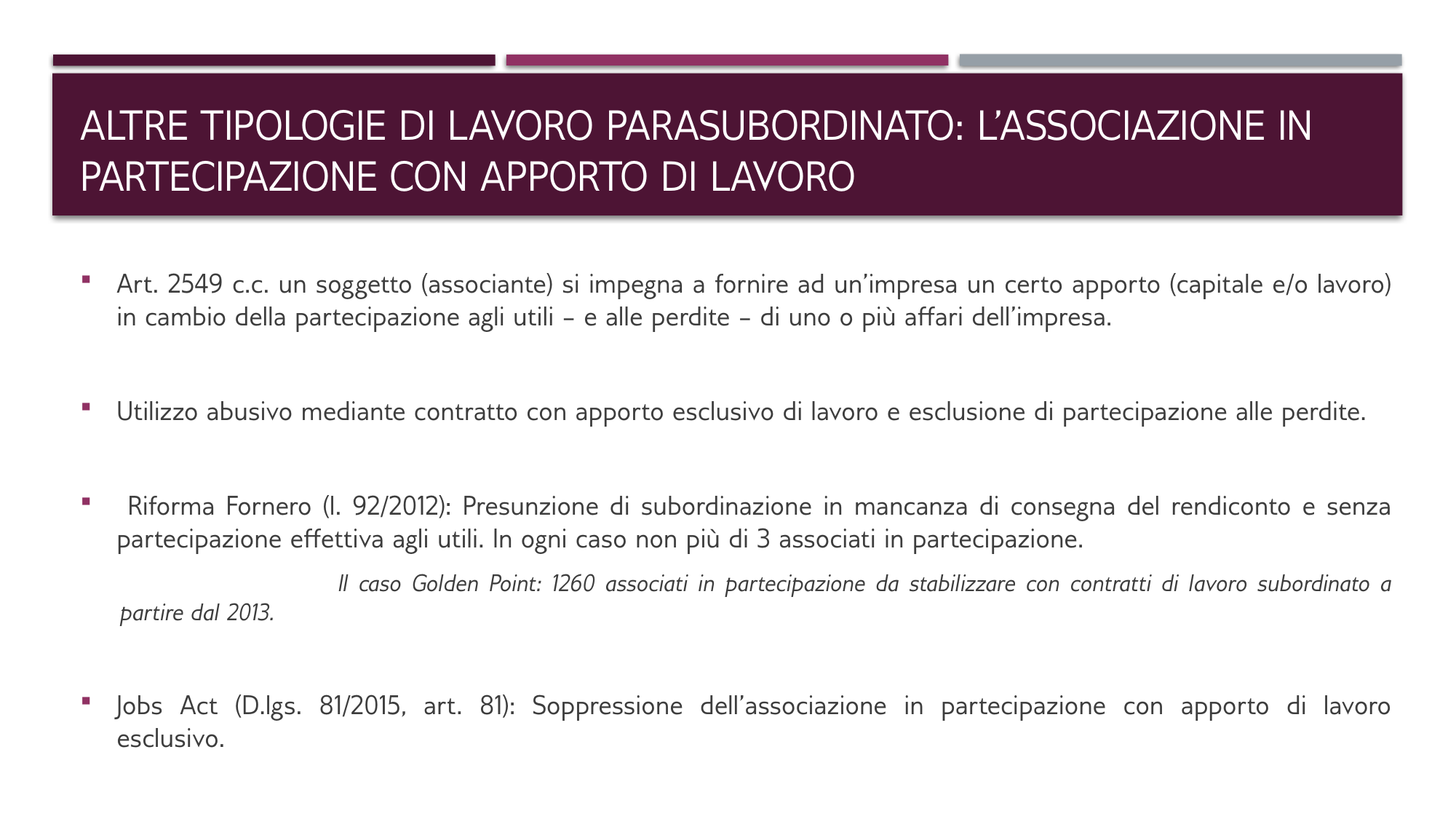

# ALTRE TIPOLOGIE DI LAVORO PARASUBORDINATO: L’ASSOCIAZIONE IN PARTECIPAZIONE CON APPORTO DI LAVORO
Art. 2549 c.c. un soggetto (associante) si impegna a fornire ad un’impresa un certo apporto (capitale e/o lavoro) in cambio della partecipazione agli utili – e alle perdite – di uno o più affari dell’impresa.

Utilizzo abusivo mediante contratto con apporto esclusivo di lavoro e esclusione di partecipazione alle perdite.

 Riforma Fornero (l. 92/2012): Presunzione di subordinazione in mancanza di consegna del rendiconto e senza partecipazione effettiva agli utili. In ogni caso non più di 3 associati in partecipazione.
		Il caso Golden Point: 1260 associati in partecipazione da stabilizzare con contratti di lavoro subordinato a partire dal 2013.

Jobs Act (D.lgs. 81/2015, art. 81): Soppressione dell’associazione in partecipazione con apporto di lavoro esclusivo.